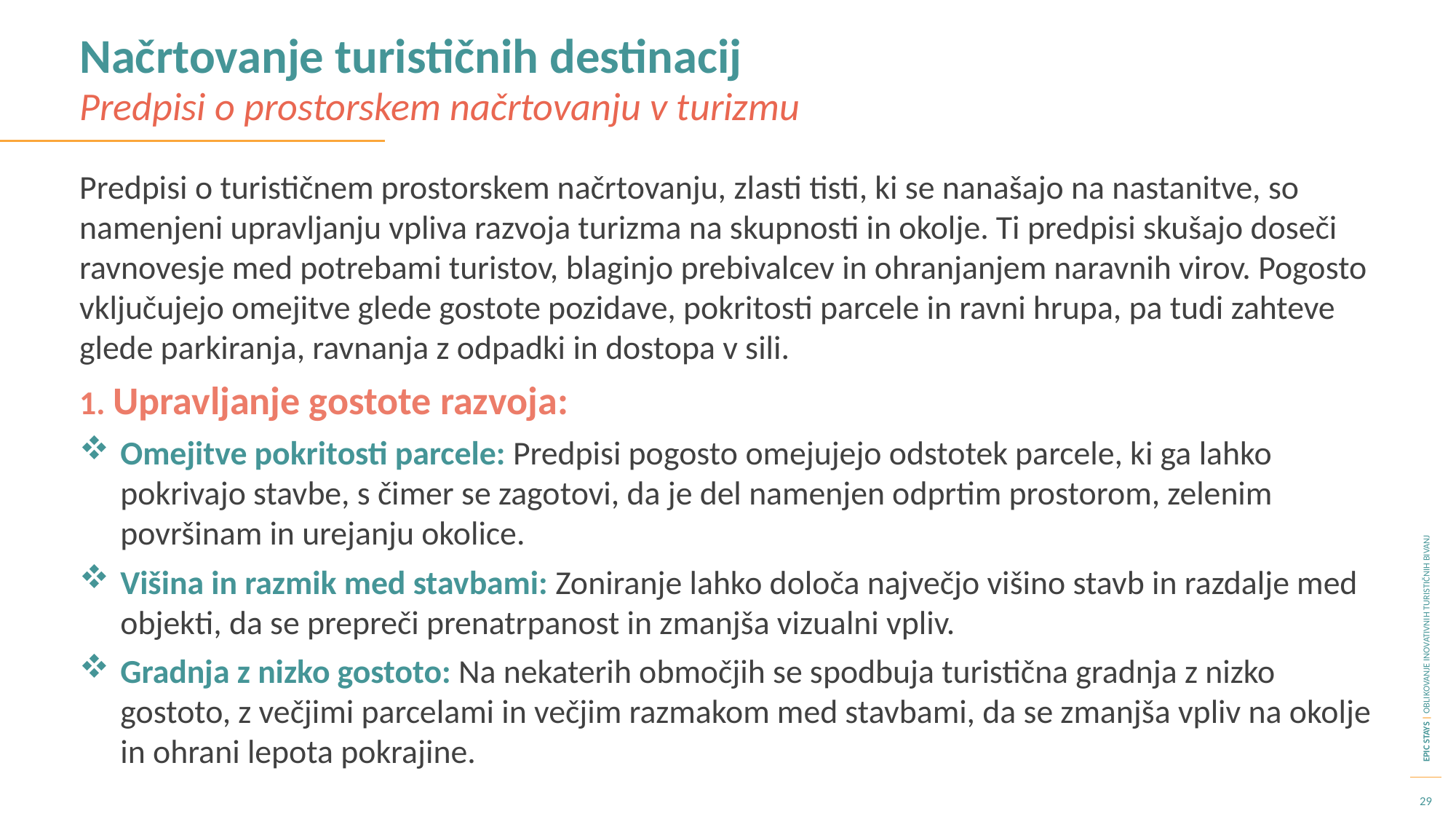

Načrtovanje turističnih destinacij
Predpisi o prostorskem načrtovanju v turizmu
Predpisi o turističnem prostorskem načrtovanju, zlasti tisti, ki se nanašajo na nastanitve, so namenjeni upravljanju vpliva razvoja turizma na skupnosti in okolje. Ti predpisi skušajo doseči ravnovesje med potrebami turistov, blaginjo prebivalcev in ohranjanjem naravnih virov. Pogosto vključujejo omejitve glede gostote pozidave, pokritosti parcele in ravni hrupa, pa tudi zahteve glede parkiranja, ravnanja z odpadki in dostopa v sili.
1. Upravljanje gostote razvoja:
Omejitve pokritosti parcele: Predpisi pogosto omejujejo odstotek parcele, ki ga lahko pokrivajo stavbe, s čimer se zagotovi, da je del namenjen odprtim prostorom, zelenim površinam in urejanju okolice.
Višina in razmik med stavbami: Zoniranje lahko določa največjo višino stavb in razdalje med objekti, da se prepreči prenatrpanost in zmanjša vizualni vpliv.
Gradnja z nizko gostoto: Na nekaterih območjih se spodbuja turistična gradnja z nizko gostoto, z večjimi parcelami in večjim razmakom med stavbami, da se zmanjša vpliv na okolje in ohrani lepota pokrajine.
29